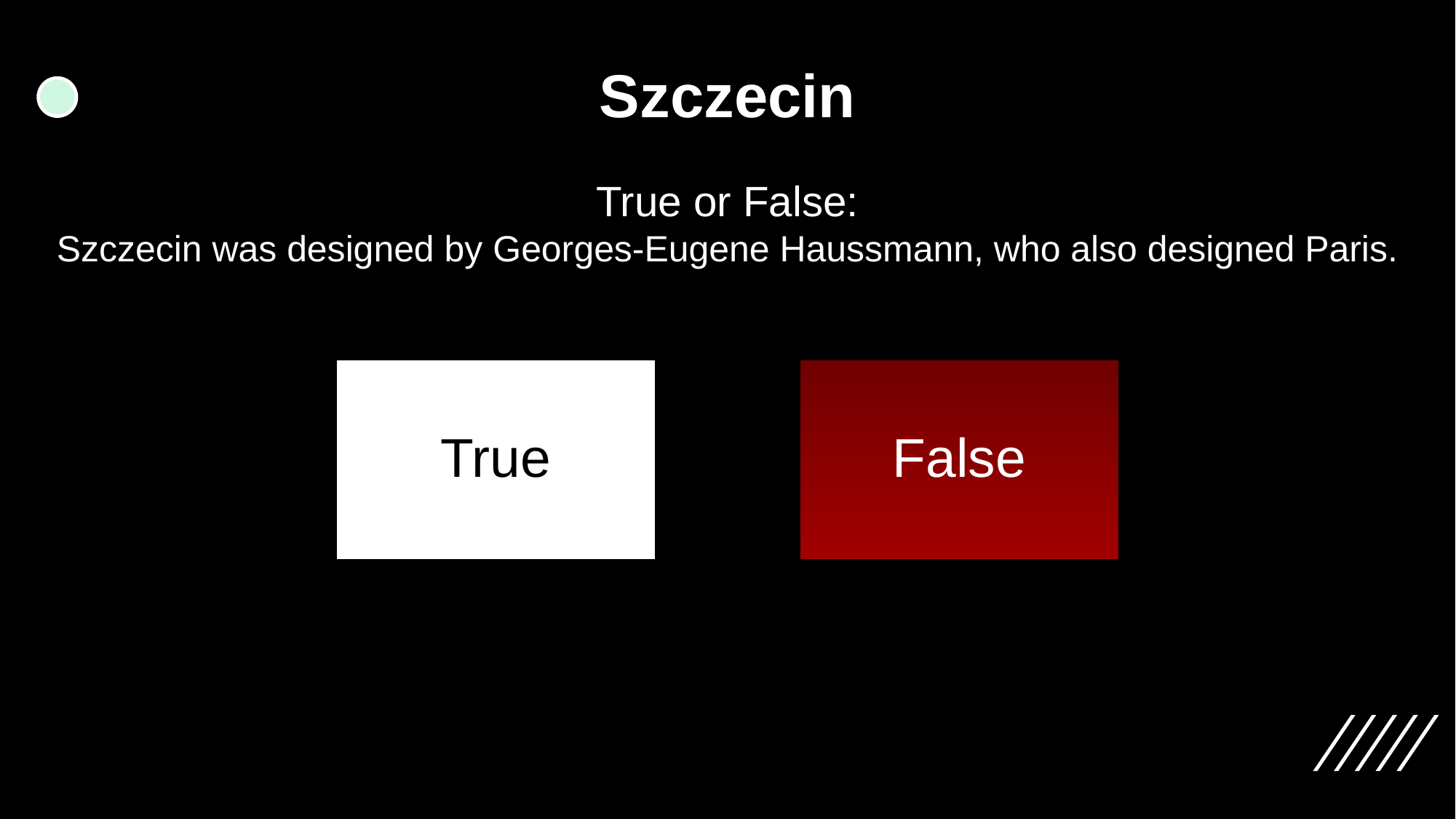

Szczecin
True or False:
Szczecin was designed by Georges-Eugene Haussmann, who also designed Paris.
True
False